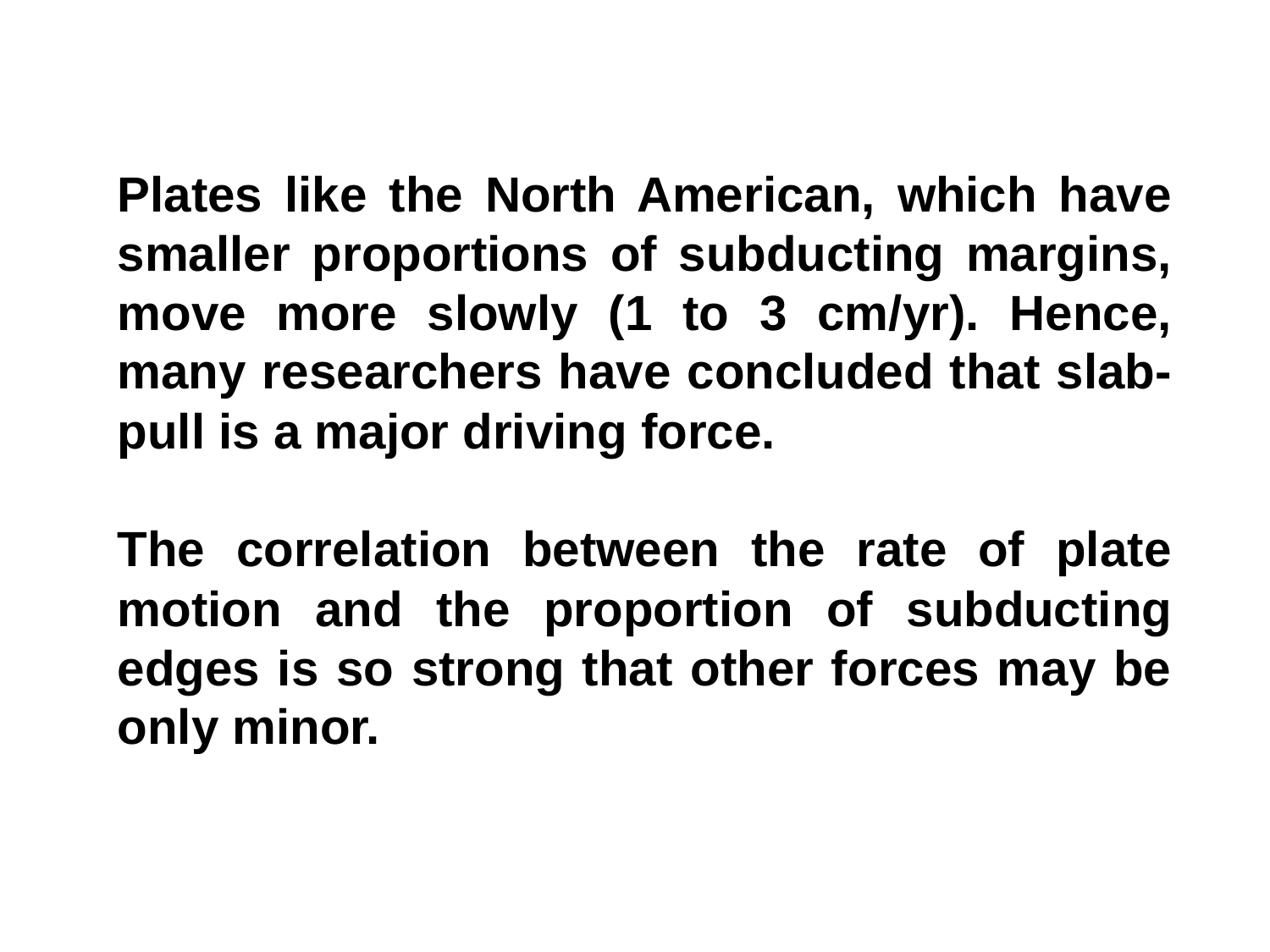

Plates like the North American, which have smaller proportions of subducting margins, move more slowly (1 to 3 cm/yr). Hence, many researchers have concluded that slab-pull is a major driving force.

The correlation between the rate of plate motion and the proportion of subducting edges is so strong that other forces may be only minor.